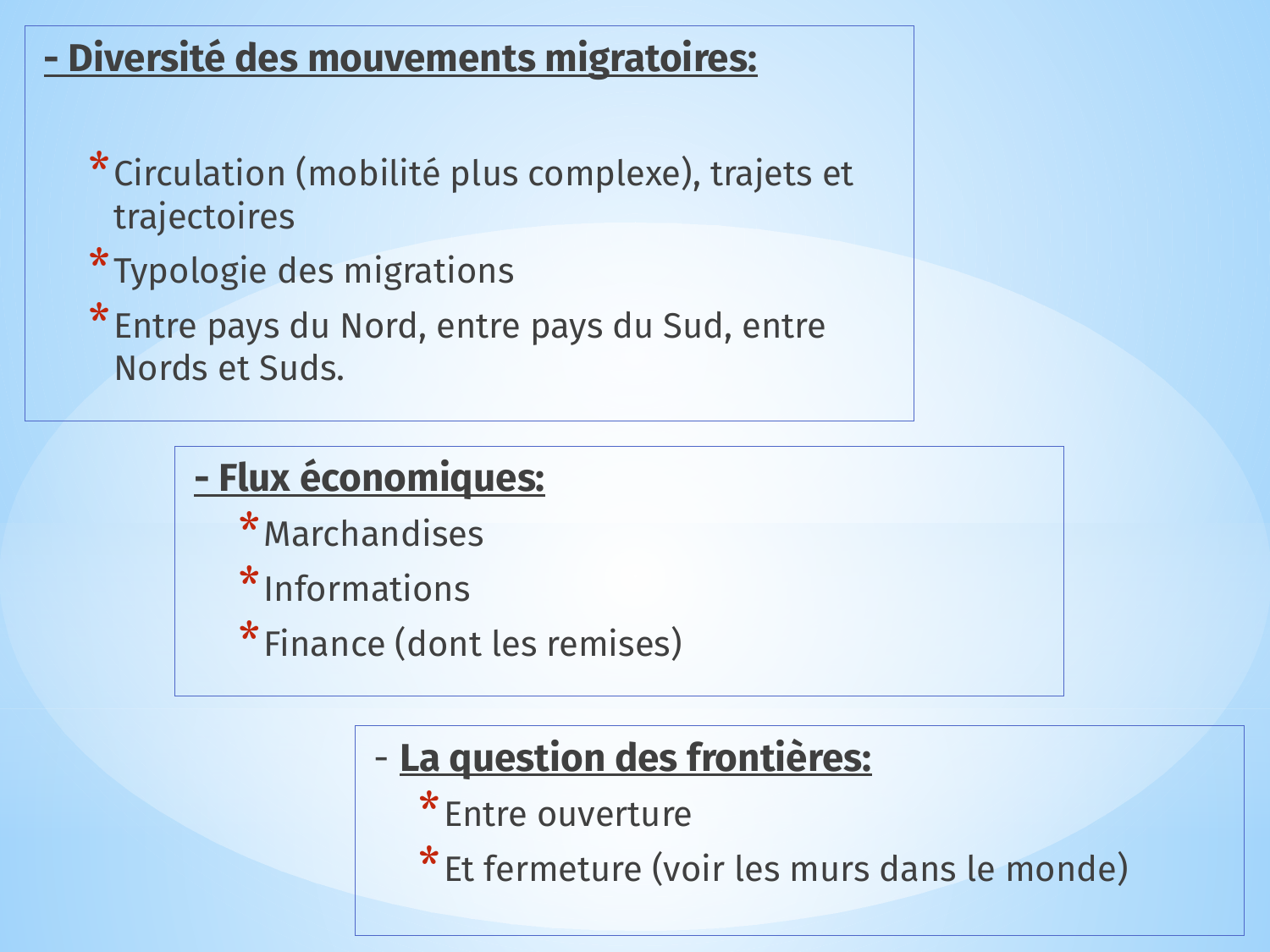

- Diversité des mouvements migratoires:

Circulation (mobilité plus complexe), trajets et trajectoires
Typologie des migrations
Entre pays du Nord, entre pays du Sud, entre Nords et Suds.
- Flux économiques:
Marchandises
Informations
Finance (dont les remises)
- La question des frontières:
Entre ouverture
Et fermeture (voir les murs dans le monde)